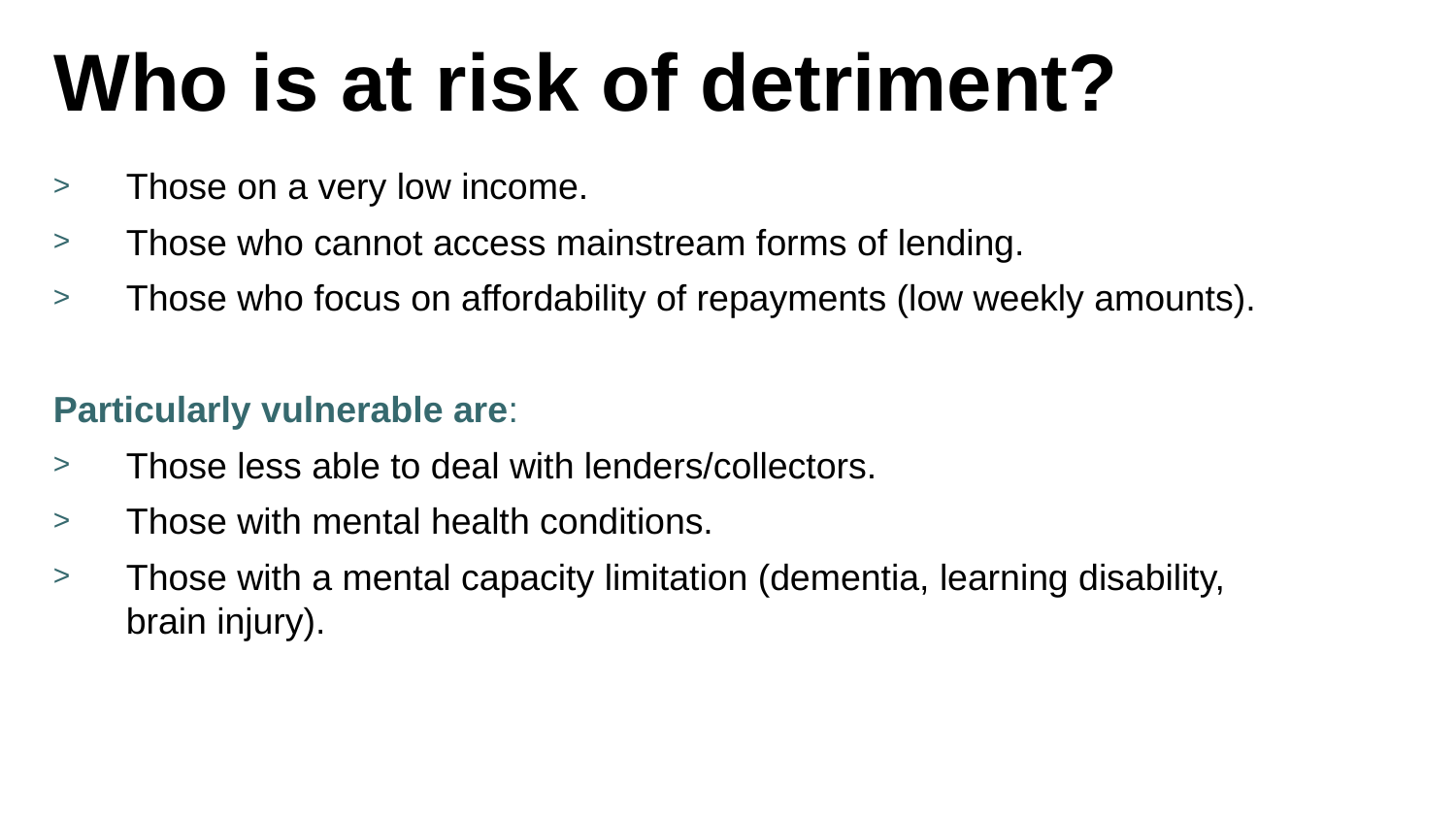

# Who is at risk of detriment?
Those on a very low income.
Those who cannot access mainstream forms of lending.
Those who focus on affordability of repayments (low weekly amounts).

Particularly vulnerable are:
Those less able to deal with lenders/collectors.
Those with mental health conditions.
Those with a mental capacity limitation (dementia, learning disability,
brain injury).